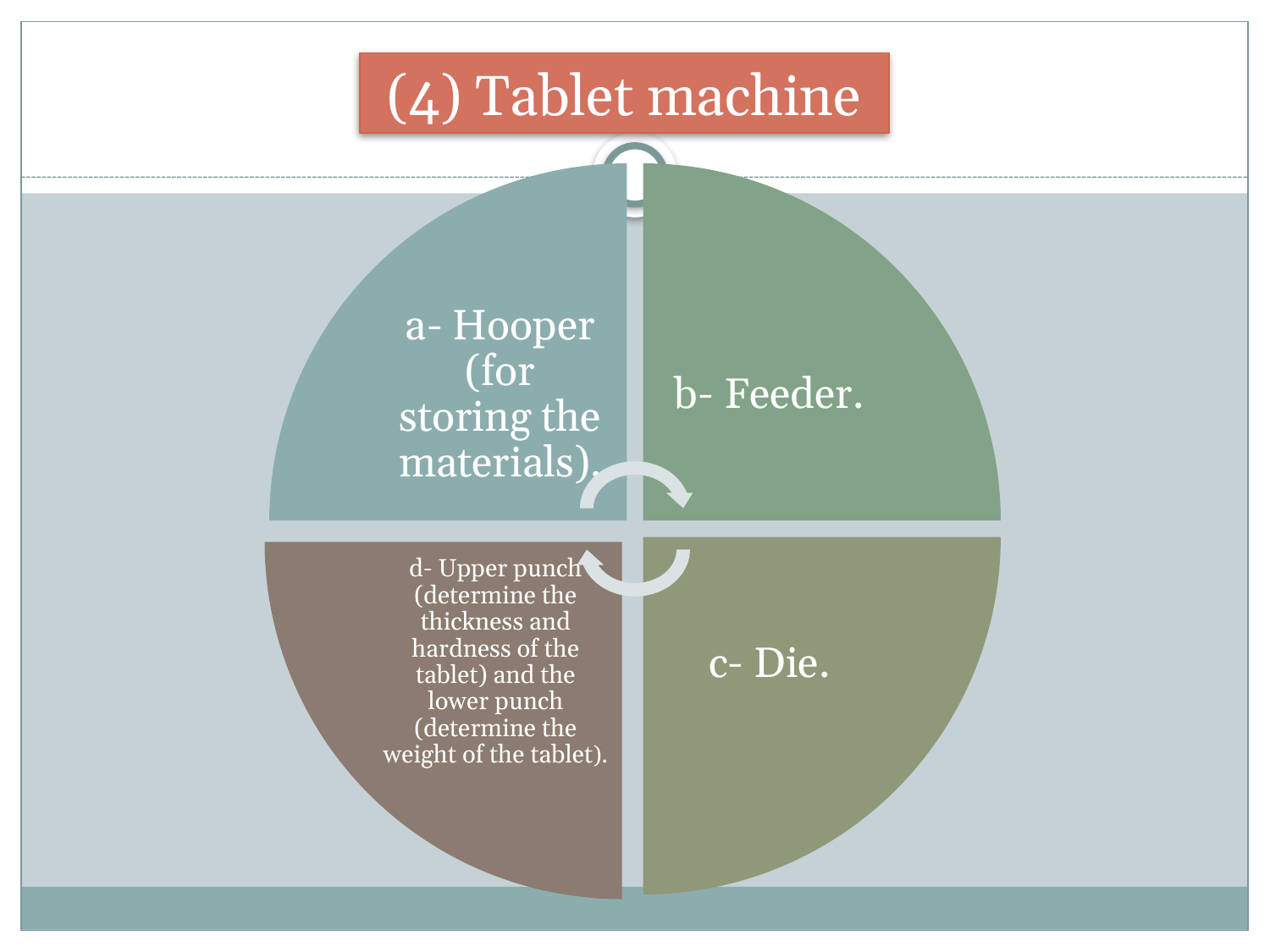

(4) Tablet machine
a- Hooper (for storing the materials).
b- Feeder.
c- Die.
d- Upper punch (determine the thickness and hardness of the tablet) and the lower punch (determine the weight of the tablet).